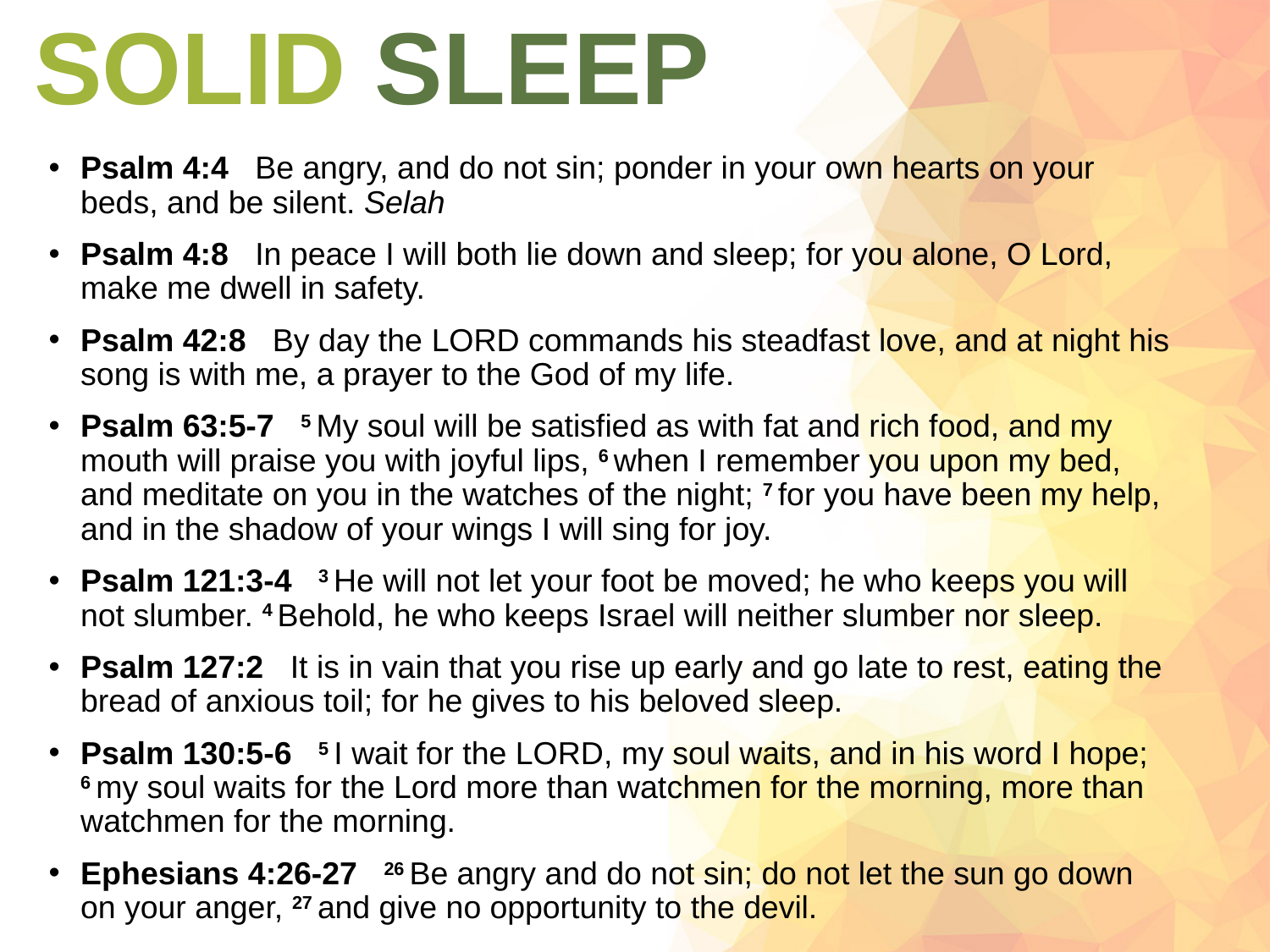

SOLID SLEEP
Psalm 4:4   Be angry, and do not sin; ponder in your own hearts on your beds, and be silent. Selah
Psalm 4:8   In peace I will both lie down and sleep; for you alone, O Lord, make me dwell in safety.
Psalm 42:8   By day the Lord commands his steadfast love, and at night his song is with me, a prayer to the God of my life.
Psalm 63:5-7   5 My soul will be satisfied as with fat and rich food, and my mouth will praise you with joyful lips, 6 when I remember you upon my bed, and meditate on you in the watches of the night; 7 for you have been my help, and in the shadow of your wings I will sing for joy.
Psalm 121:3-4   3 He will not let your foot be moved; he who keeps you will not slumber. 4 Behold, he who keeps Israel will neither slumber nor sleep.
Psalm 127:2   It is in vain that you rise up early and go late to rest, eating the bread of anxious toil; for he gives to his beloved sleep.
Psalm 130:5-6   5 I wait for the Lord, my soul waits, and in his word I hope; 6 my soul waits for the Lord more than watchmen for the morning, more than watchmen for the morning.
Ephesians 4:26-27   26 Be angry and do not sin; do not let the sun go down on your anger, 27 and give no opportunity to the devil.